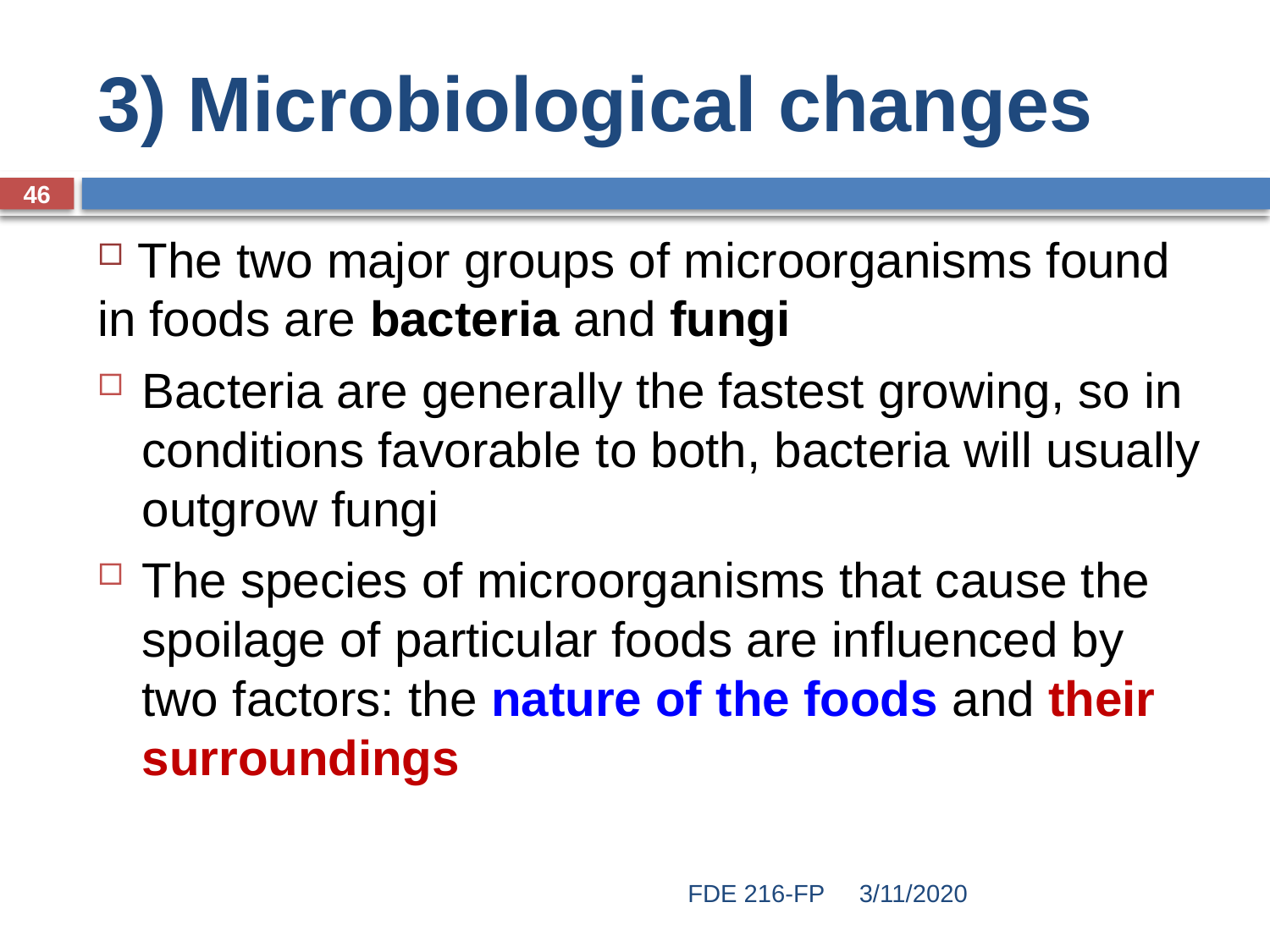

# 3) Microbiological changes
46
 The two major groups of microorganisms found in foods are bacteria and fungi
Bacteria are generally the fastest growing, so in conditions favorable to both, bacteria will usually outgrow fungi
The species of microorganisms that cause the spoilage of particular foods are influenced by two factors: the nature of the foods and their surroundings
FDE 216-FP
3/11/2020